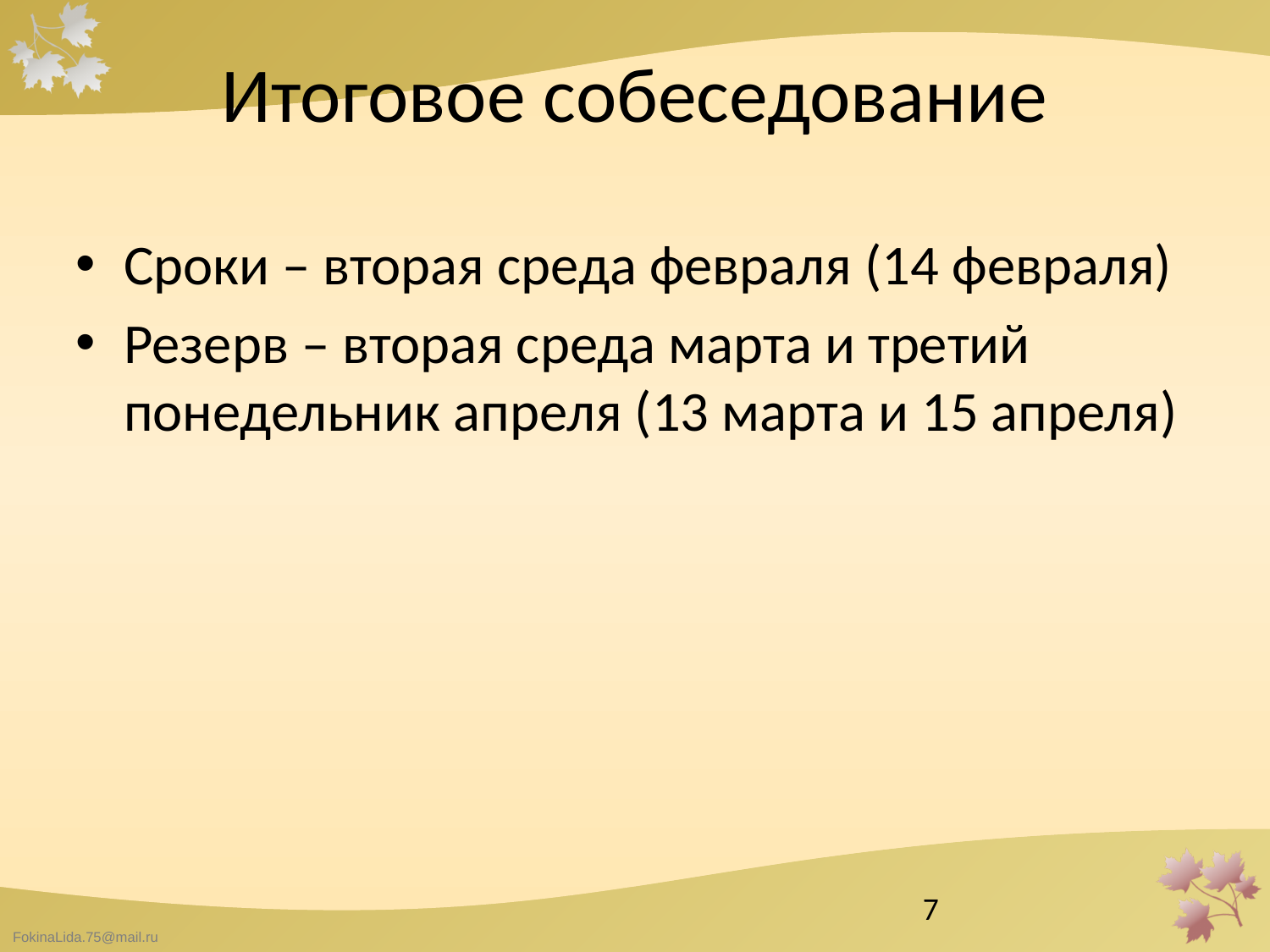

# Итоговое собеседование
Сроки – вторая среда февраля (14 февраля)
Резерв – вторая среда марта и третий понедельник апреля (13 марта и 15 апреля)

7